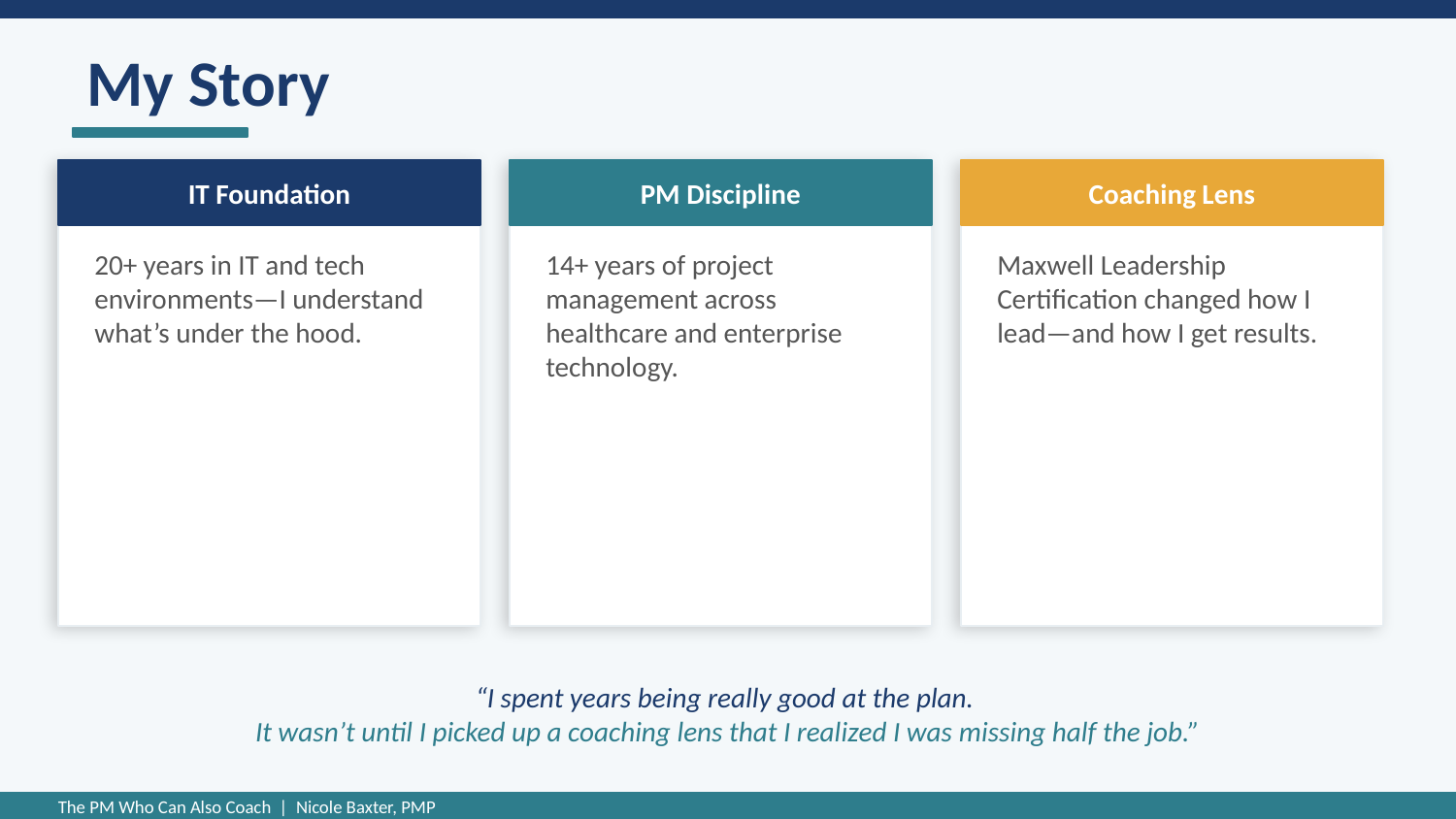

My Story

IT Foundation

PM Discipline

Coaching Lens
20+ years in IT and tech environments—I understand what’s under the hood.
14+ years of project management across healthcare and enterprise technology.
Maxwell Leadership Certification changed how I lead—and how I get results.
“I spent years being really good at the plan.
It wasn’t until I picked up a coaching lens that I realized I was missing half the job.”

The PM Who Can Also Coach  |  Nicole Baxter, PMP